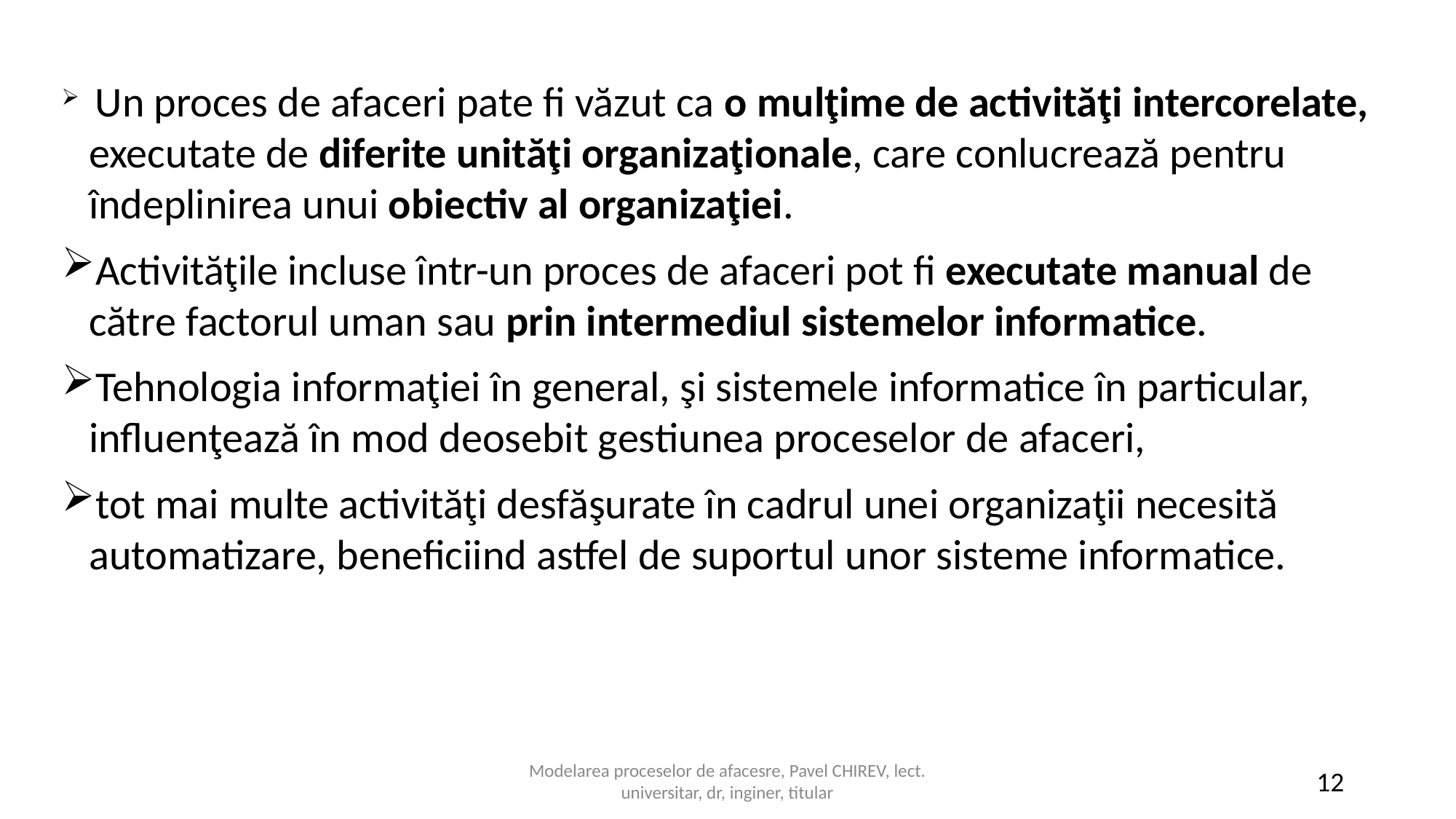

Un proces de afaceri pate fi văzut ca o mulţime de activităţi intercorelate, executate de diferite unităţi organizaţionale, care conlucrează pentru îndeplinirea unui obiectiv al organizaţiei.
Activităţile incluse într-un proces de afaceri pot fi executate manual de către factorul uman sau prin intermediul sistemelor informatice.
Tehnologia informaţiei în general, şi sistemele informatice în particular, influenţează în mod deosebit gestiunea proceselor de afaceri,
tot mai multe activităţi desfăşurate în cadrul unei organizaţii necesită automatizare, beneficiind astfel de suportul unor sisteme informatice.

Modelarea proceselor de afacesre, Pavel CHIREV, lect. universitar, dr, inginer, titular
12